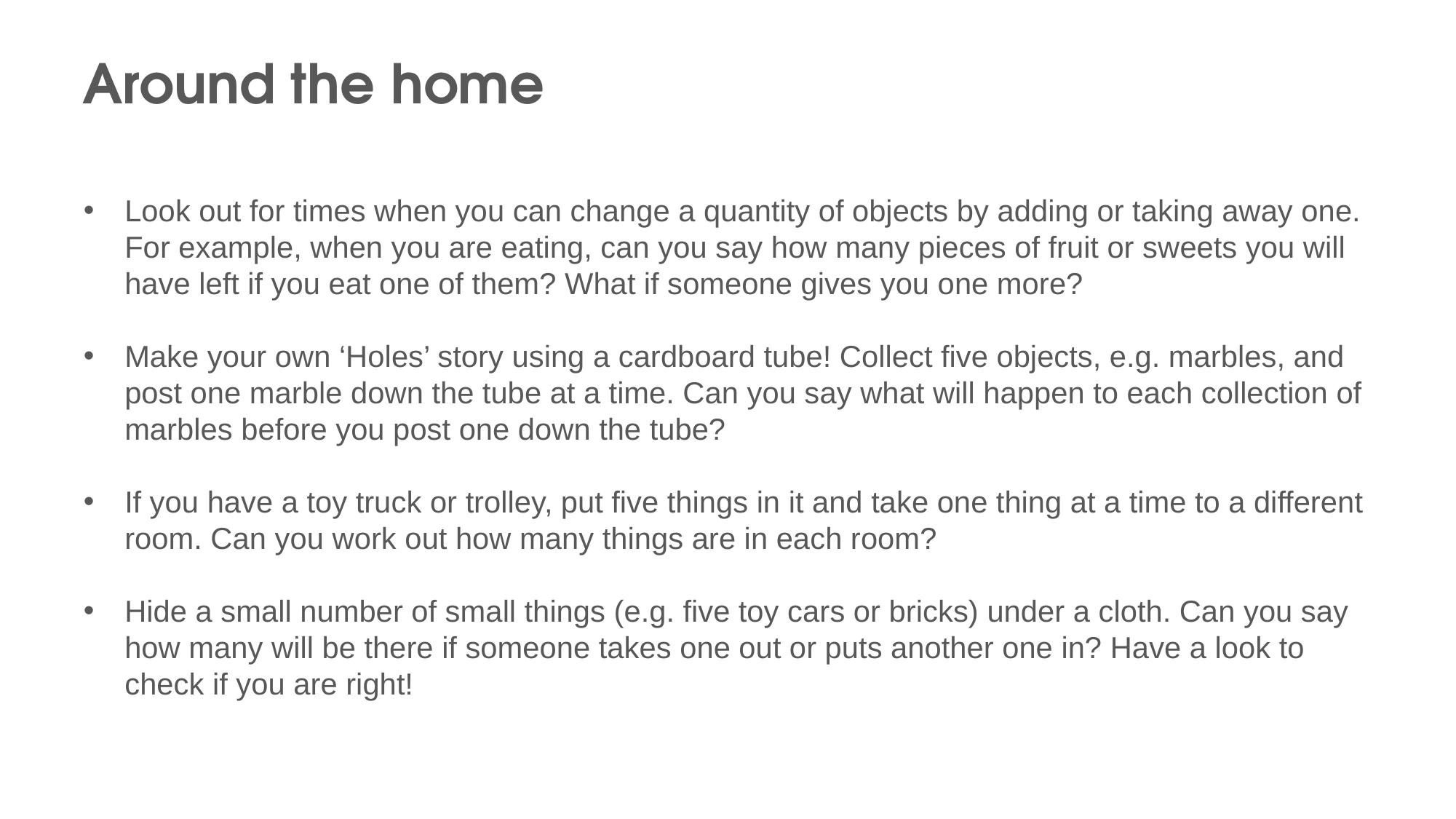

# Around the home
Look out for times when you can change a quantity of objects by adding or taking away one. For example, when you are eating, can you say how many pieces of fruit or sweets you will have left if you eat one of them? What if someone gives you one more?

Make your own ‘Holes’ story using a cardboard tube! Collect five objects, e.g. marbles, and post one marble down the tube at a time. Can you say what will happen to each collection of marbles before you post one down the tube?

If you have a toy truck or trolley, put five things in it and take one thing at a time to a different room. Can you work out how many things are in each room?

Hide a small number of small things (e.g. five toy cars or bricks) under a cloth. Can you say how many will be there if someone takes one out or puts another one in? Have a look to check if you are right!